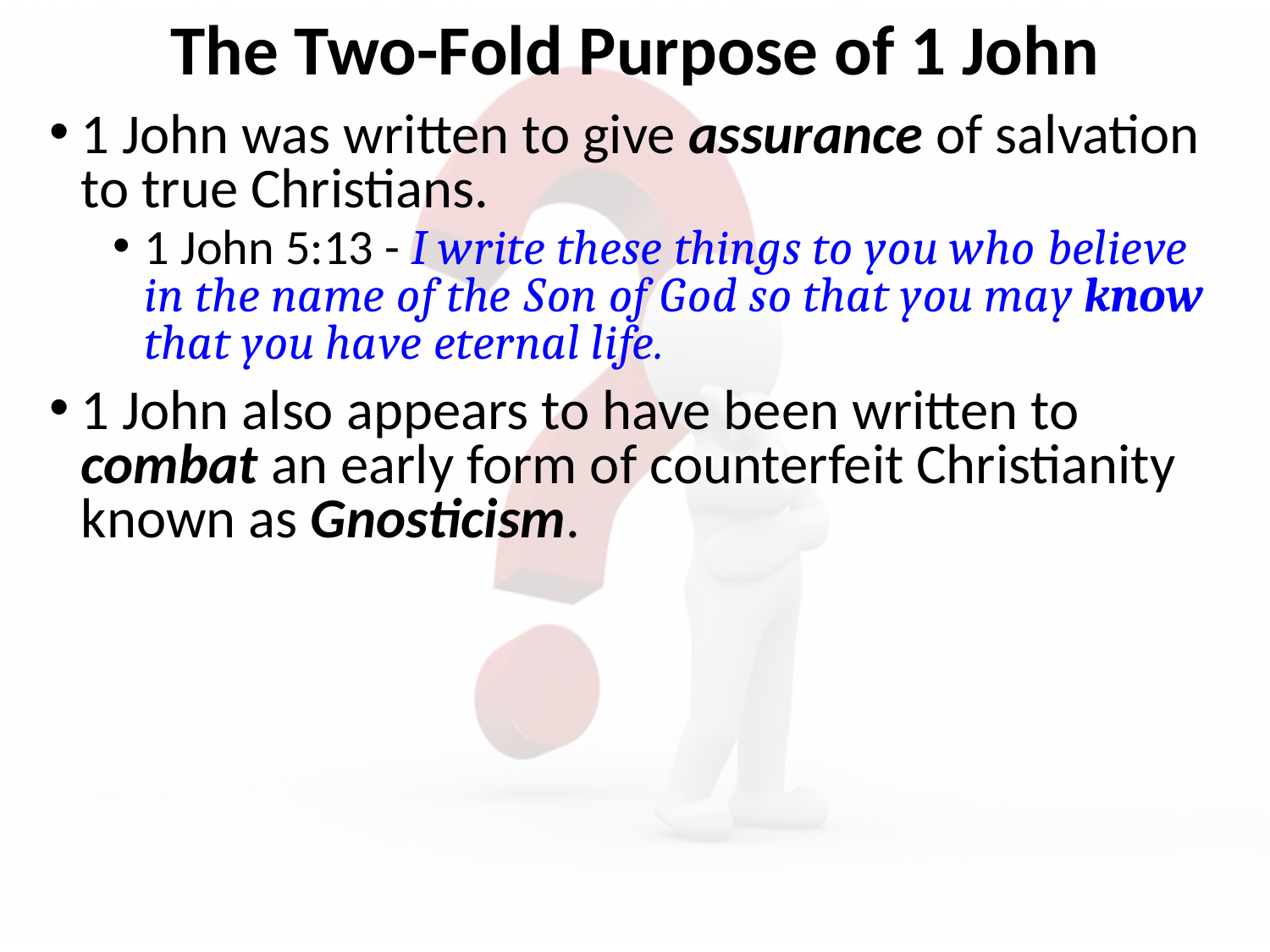

# The Two-Fold Purpose of 1 John
1 John was written to give assurance of salvation to true Christians.
1 John 5:13 - I write these things to you who believe in the name of the Son of God so that you may know that you have eternal life.
1 John also appears to have been written to combat an early form of counterfeit Christianity known as Gnosticism.